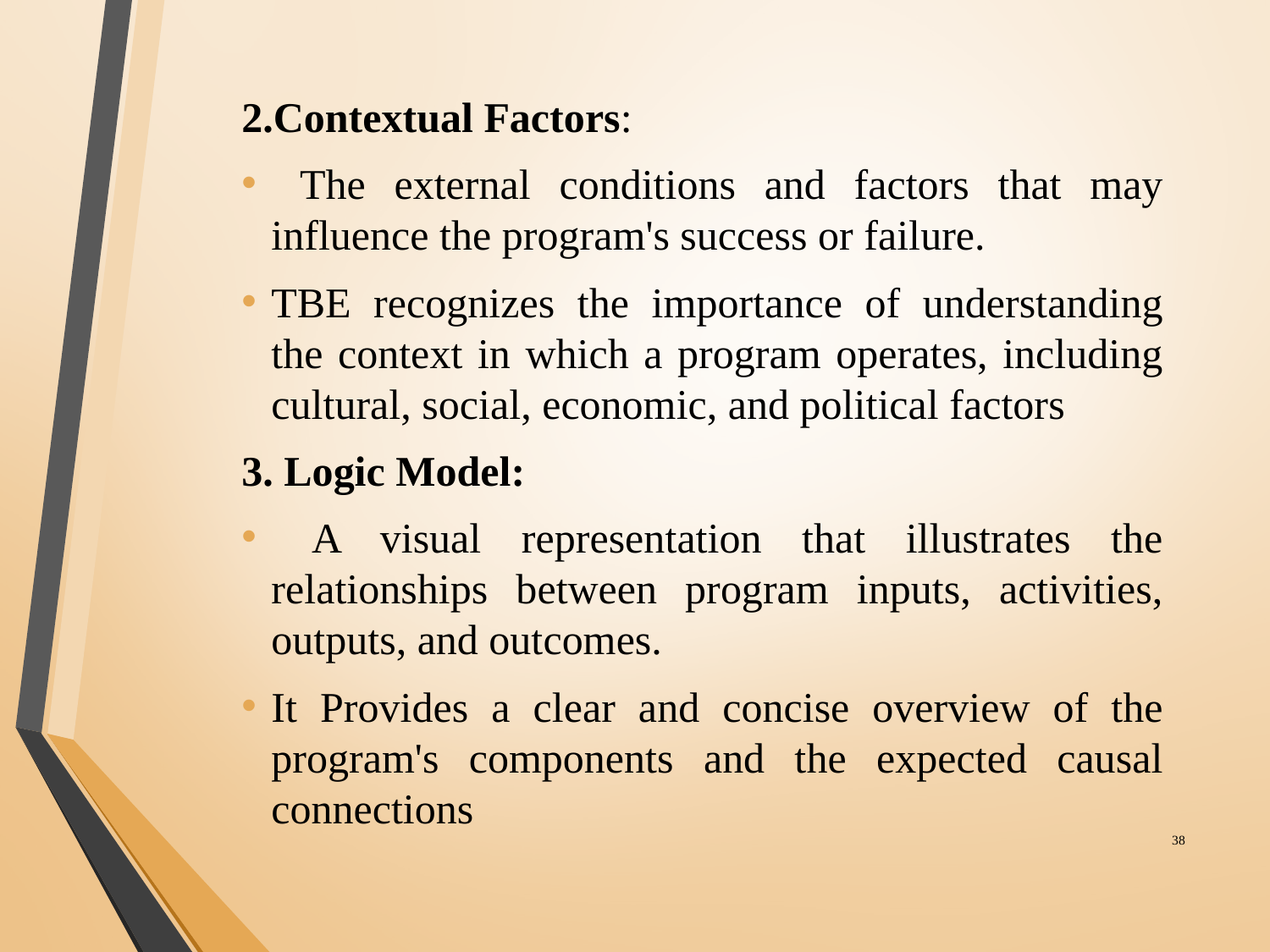

2.Contextual Factors:
 The external conditions and factors that may influence the program's success or failure.
TBE recognizes the importance of understanding the context in which a program operates, including cultural, social, economic, and political factors
3. Logic Model:
 A visual representation that illustrates the relationships between program inputs, activities, outputs, and outcomes.
It Provides a clear and concise overview of the program's components and the expected causal connections
38